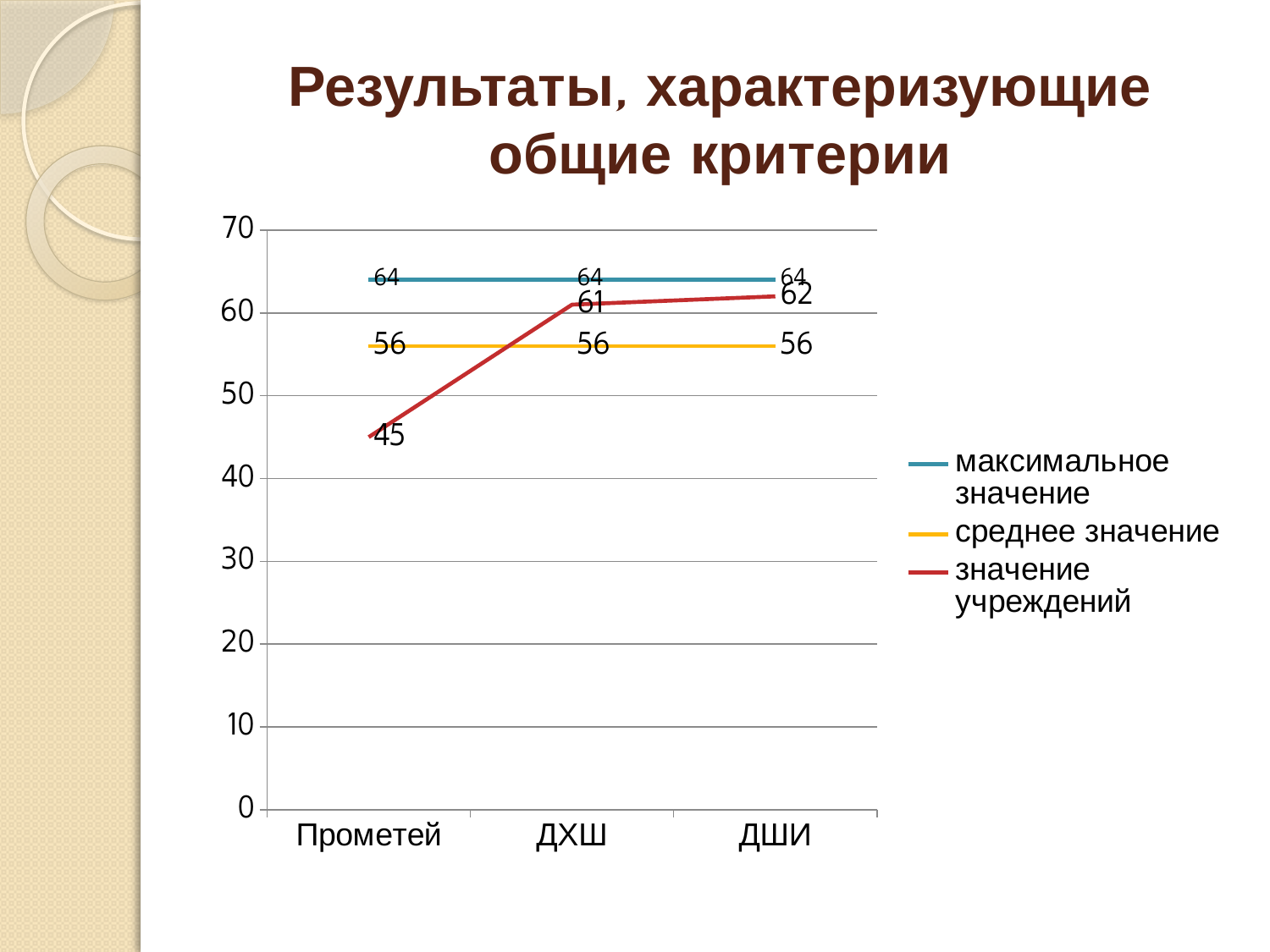

# Результаты, характеризующие общие критерии

### Chart

| Category | максимальное значение | среднее значение | значение учреждений |
|---|---|---|---|
| Прометей | 64.0 | 56.0 | 45.0 |
| ДХШ | 64.0 | 56.0 | 61.0 |
| ДШИ | 64.0 | 56.0 | 62.0 |